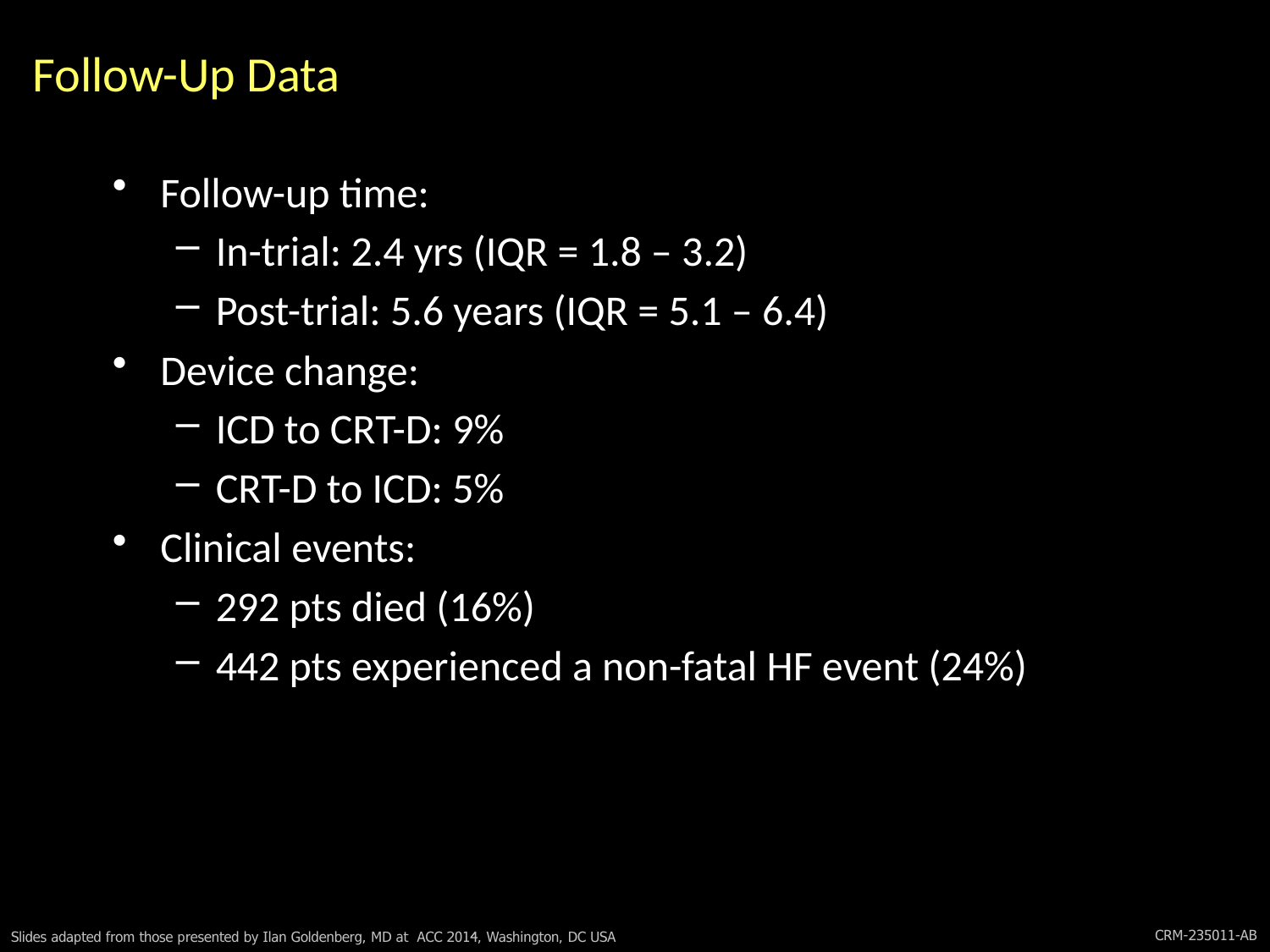

# Follow-Up Data
Follow-up time:
In-trial: 2.4 yrs (IQR = 1.8 – 3.2)
Post-trial: 5.6 years (IQR = 5.1 – 6.4)
Device change:
ICD to CRT-D: 9%
CRT-D to ICD: 5%
Clinical events:
292 pts died (16%)
442 pts experienced a non-fatal HF event (24%)

11